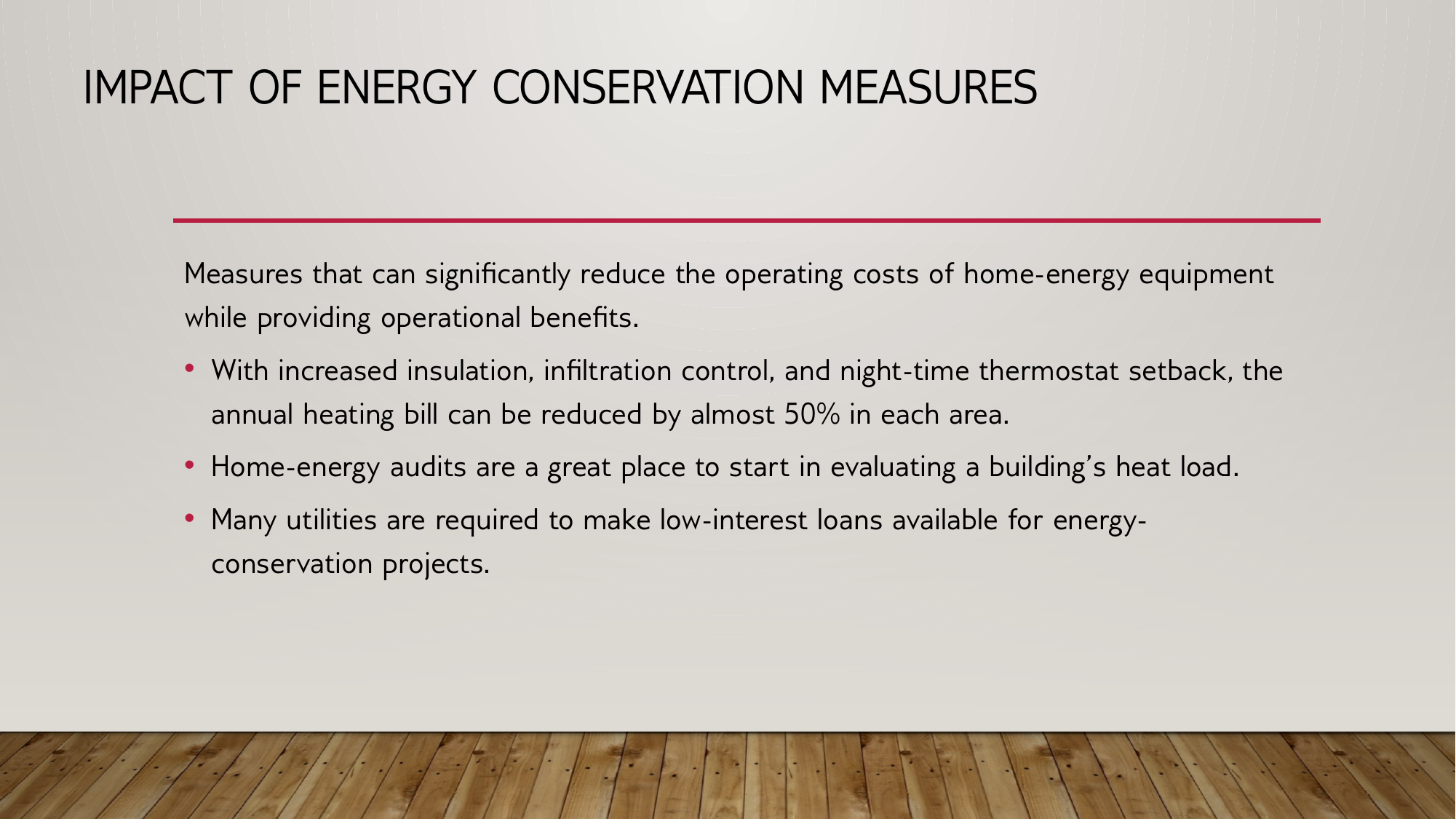

# Impact of Energy Conservation Measures
Measures that can significantly reduce the operating costs of home-energy equipment while providing operational benefits.
With increased insulation, infiltration control, and night-time thermostat setback, the annual heating bill can be reduced by almost 50% in each area.
Home-energy audits are a great place to start in evaluating a building’s heat load.
Many utilities are required to make low-interest loans available for energy-conservation projects.